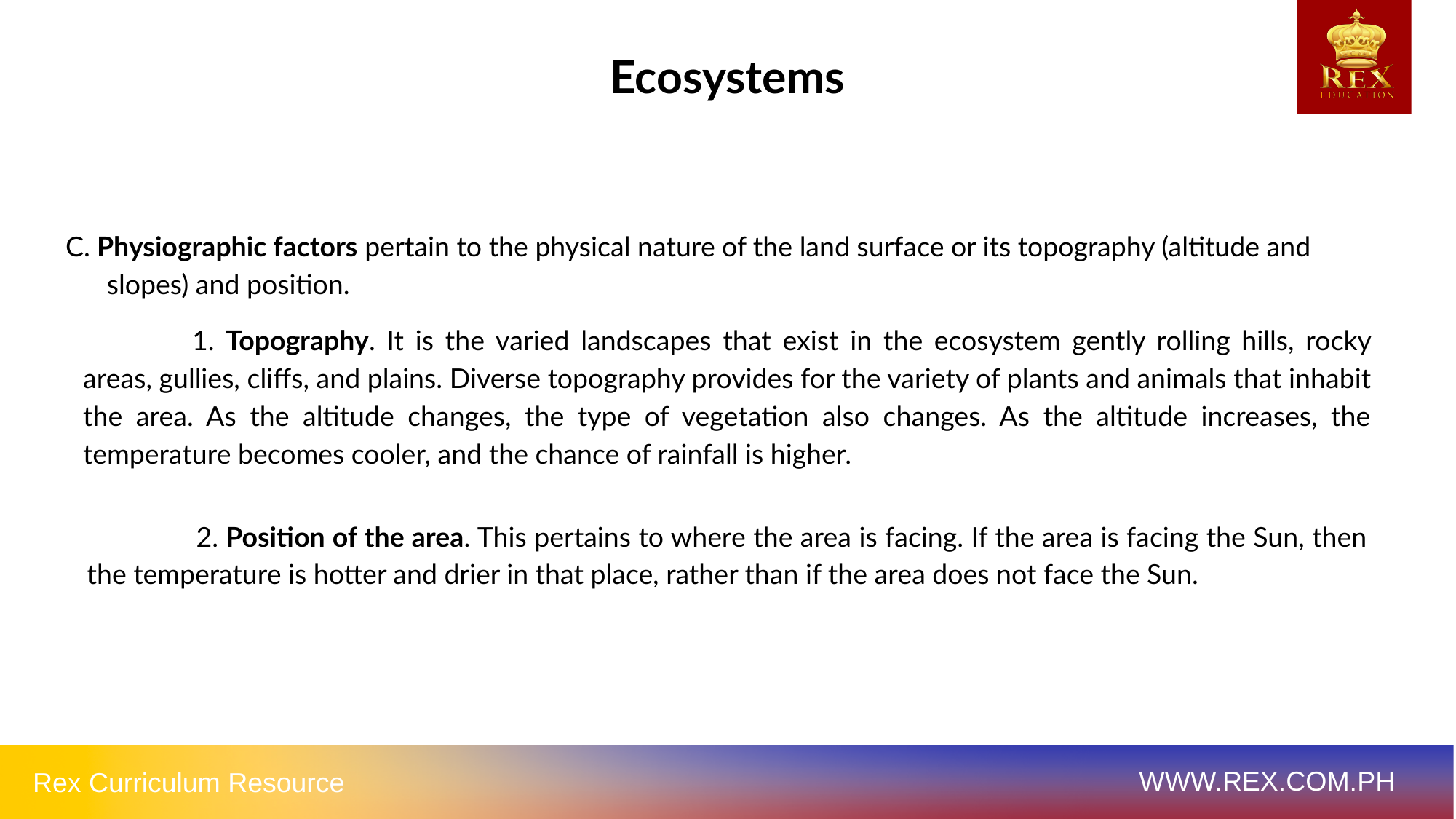

Ecosystems
C. Physiographic factors pertain to the physical nature of the land surface or its topography (altitude and 	         slopes) and position.

	1. Topography. It is the varied landscapes that exist in the ecosystem gently rolling hills, rocky areas, gullies, cliffs, and plains. Diverse topography provides for the variety of plants and animals that inhabit the area. As the altitude changes, the type of vegetation also changes. As the altitude increases, the temperature becomes cooler, and the chance of rainfall is higher.
	2. Position of the area. This pertains to where the area is facing. If the area is facing the Sun, then the temperature is hotter and drier in that place, rather than if the area does not face the Sun.